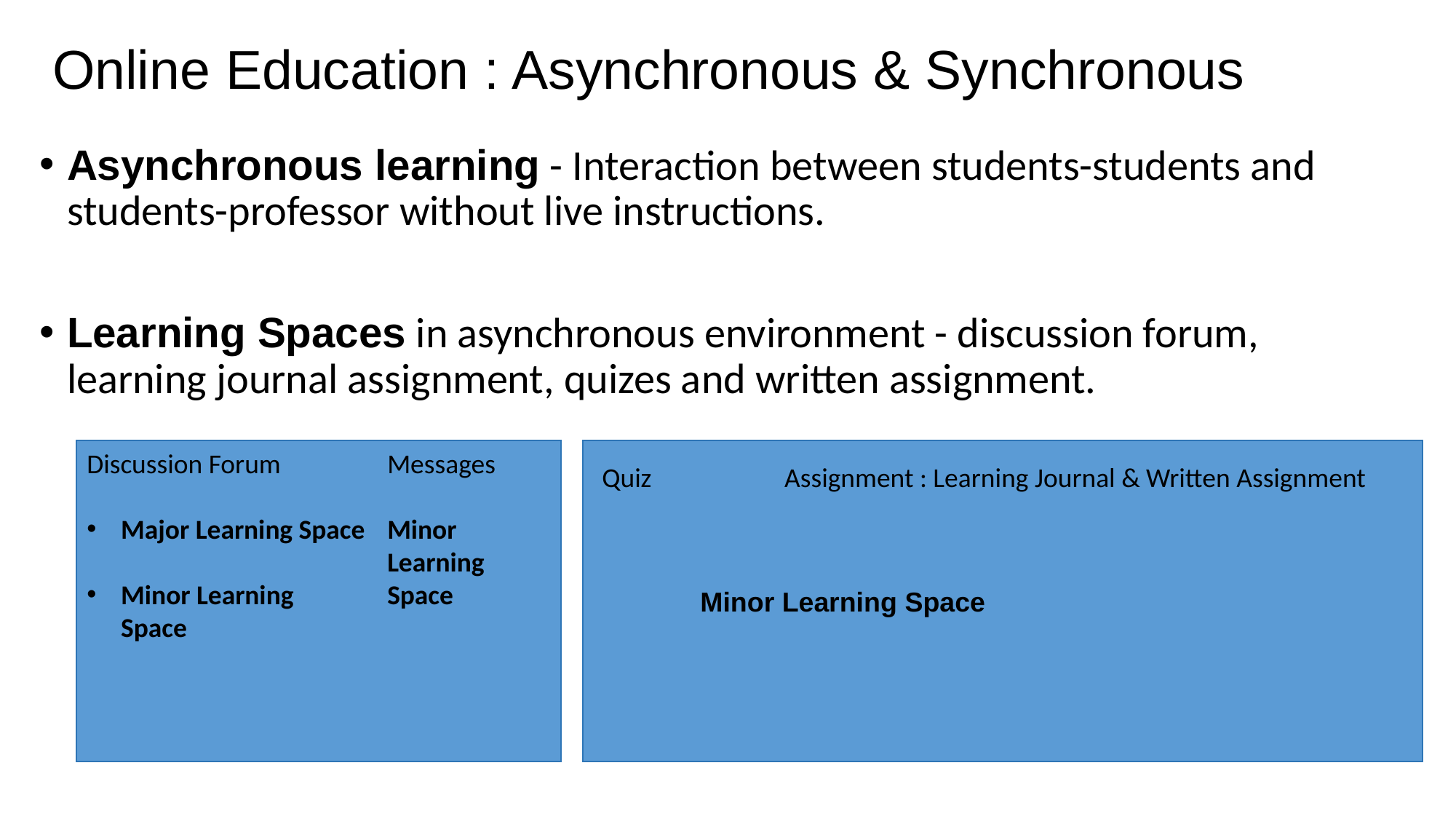

# Online Education : Asynchronous & Synchronous
Asynchronous learning - Interaction between students-students and students-professor without live instructions.

Learning Spaces in asynchronous environment - discussion forum, learning journal assignment, quizes and written assignment.

Messages

Minor Learning Space

Discussion Forum

Major Learning Space

Minor Learning Space

              Minor Learning Space
Quiz
Assignment : Learning Journal & Written Assignment